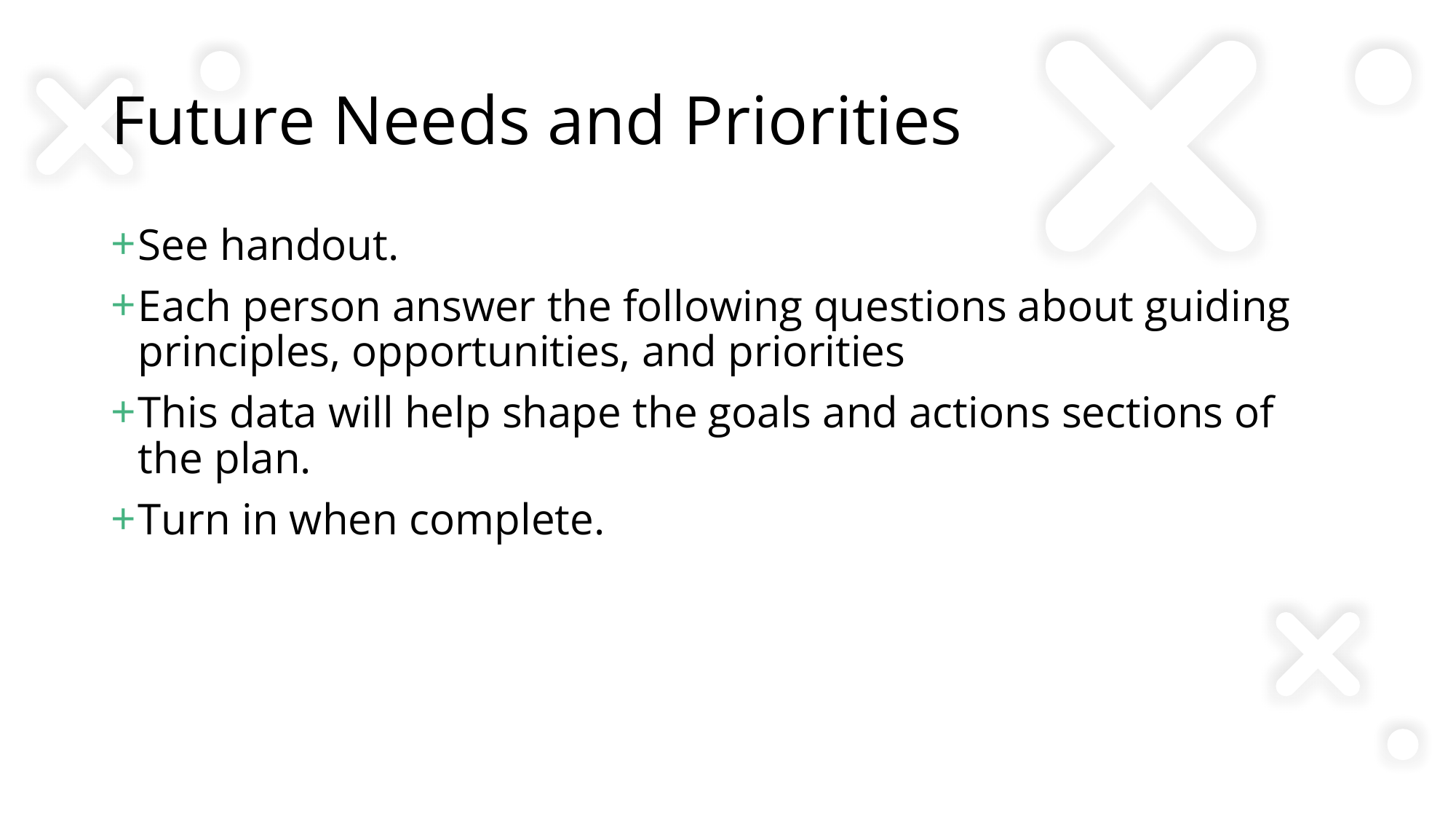

# Future Needs and Priorities
See handout.
Each person answer the following questions about guiding principles, opportunities, and priorities
This data will help shape the goals and actions sections of the plan.
Turn in when complete.